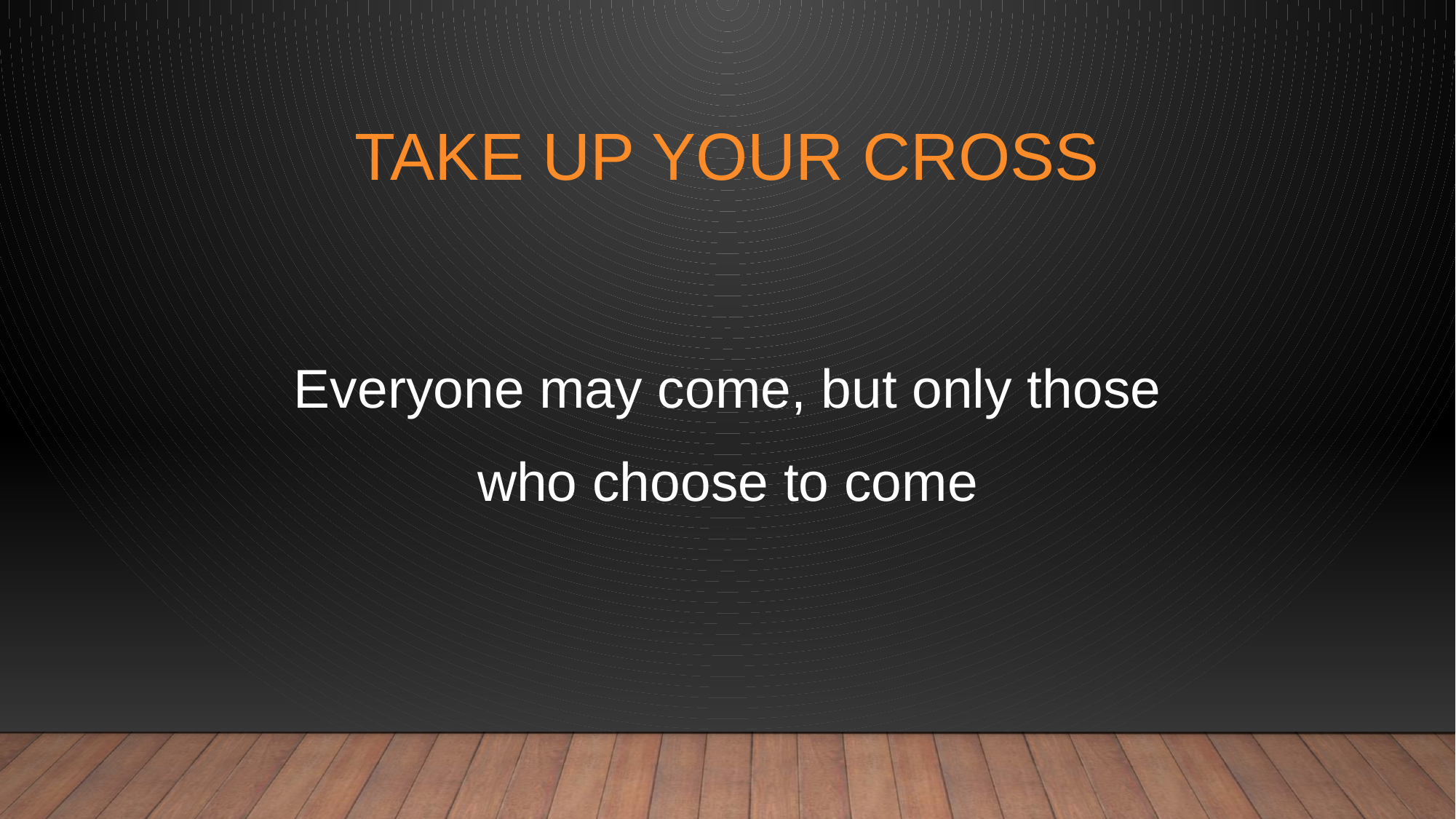

# TAKE UP YOUR CROSS
Everyone may come, but only those
who choose to come